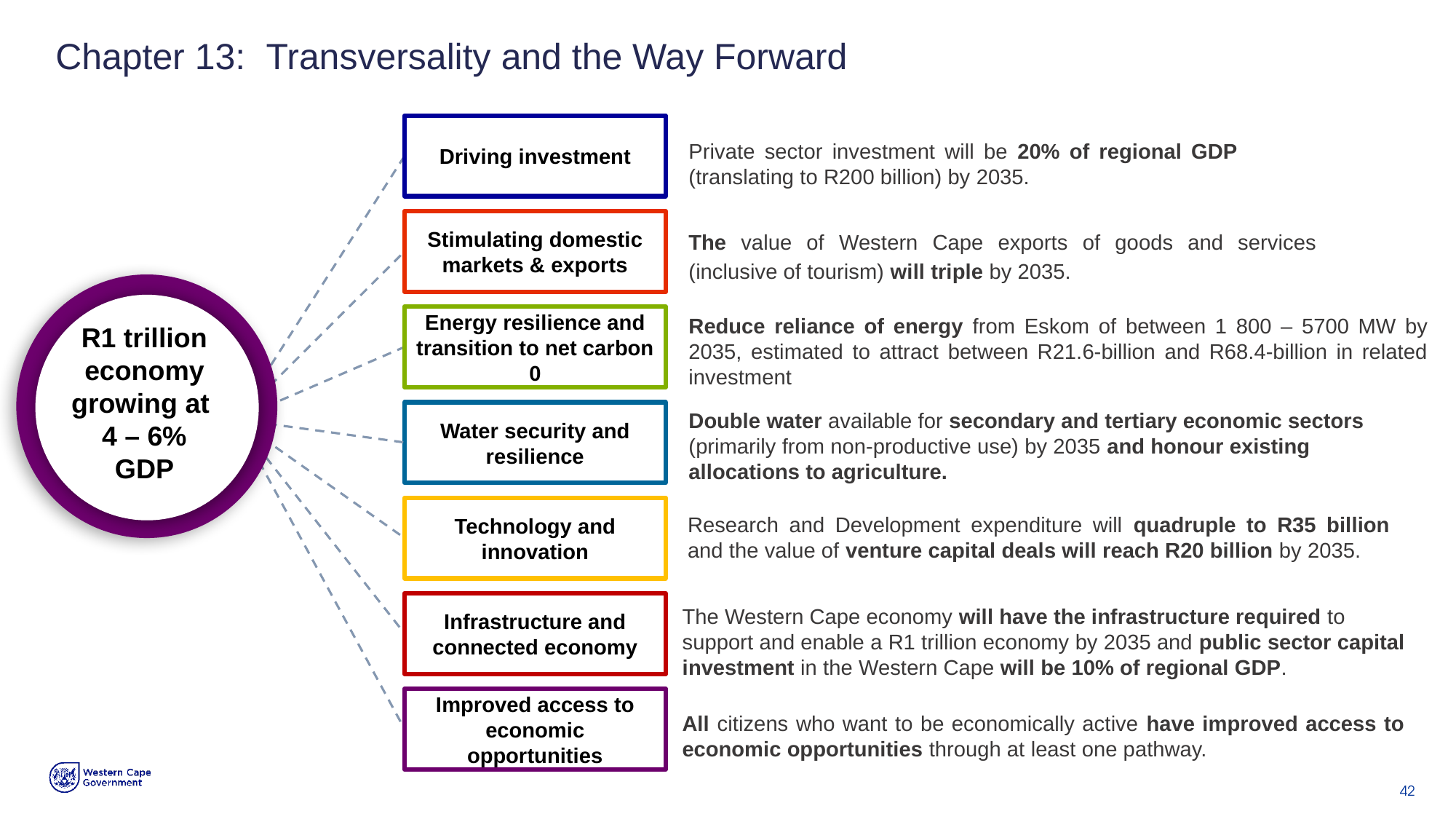

# Chapter 13:  Transversality and the Way Forward

Driving investment
Private sector investment will be 20% of regional GDP (translating to R200 billion) by 2035.
Stimulating domestic markets & exports
The value of Western Cape exports of goods and services (inclusive of tourism) will triple by 2035.

R1 trillion economy growing at
4 – 6%
GDP

Energy resilience and transition to net carbon 0
Reduce reliance of energy from Eskom of between 1 800 – 5700 MW by 2035, estimated to attract between R21.6-billion and R68.4-billion in related investment
Double water available for secondary and tertiary economic sectors (primarily from non-productive use) by 2035 and honour existing allocations to agriculture.
Water security and resilience
Technology and innovation
Research and Development expenditure will quadruple to R35 billion and the value of venture capital deals will reach R20 billion by 2035.
Infrastructure and connected economy
The Western Cape economy will have the infrastructure required to support and enable a R1 trillion economy by 2035 and public sector capital investment in the Western Cape will be 10% of regional GDP.
Improved access to economic opportunities
All citizens who want to be economically active have improved access to economic opportunities through at least one pathway.
42